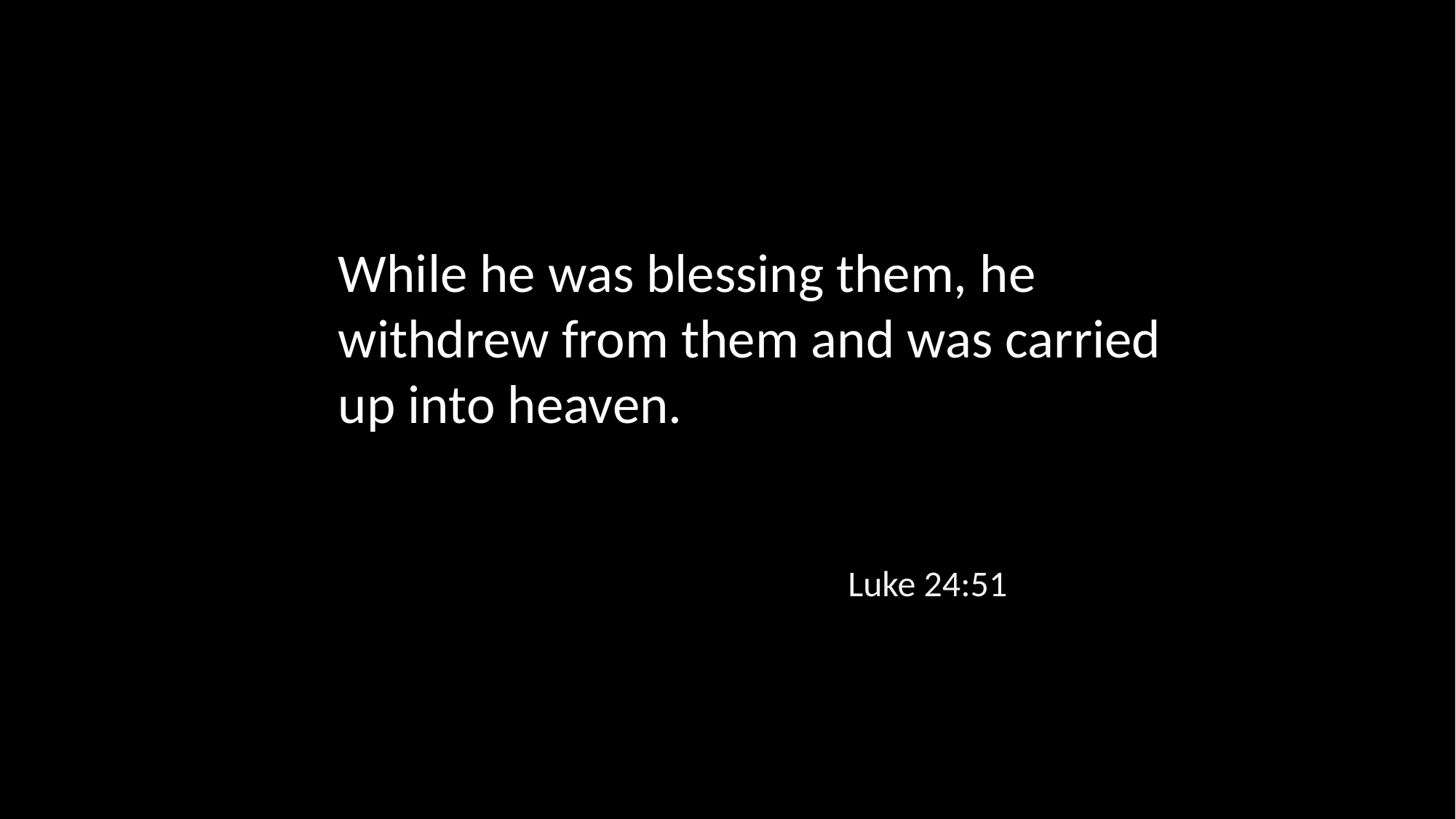

While he was blessing them, he withdrew from them and was carried up into heaven.
Luke 24:51